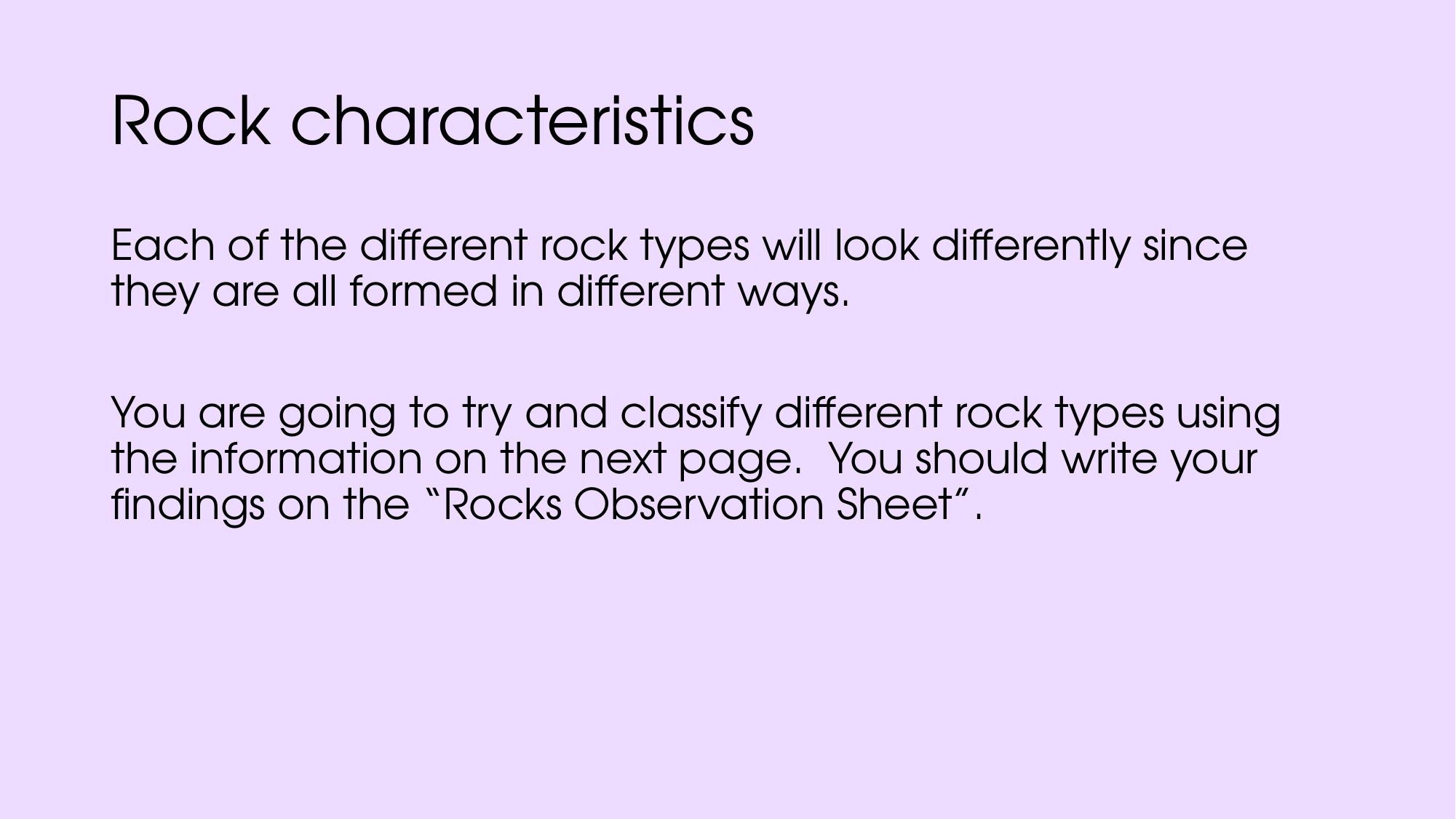

# Rock characteristics
Each of the different rock types will look differently since they are all formed in different ways.

You are going to try and classify different rock types using the information on the next page.  You should write your findings on the “Rocks Observation Sheet”.